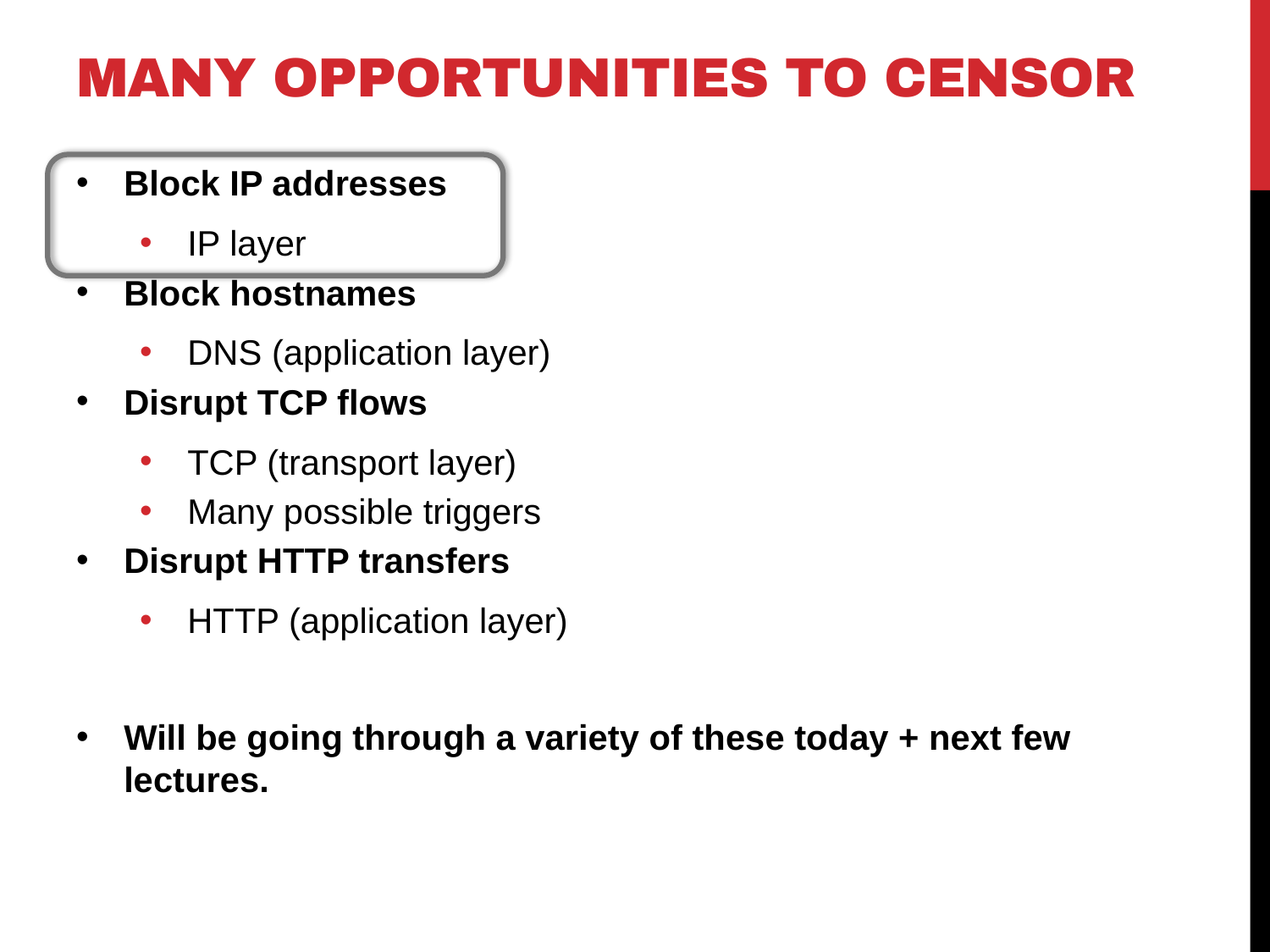

# Many opportunities to censor

Block IP addresses
IP layer
Block hostnames
DNS (application layer)
Disrupt TCP flows
TCP (transport layer)
Many possible triggers
Disrupt HTTP transfers
HTTP (application layer)

Will be going through a variety of these today + next few lectures.